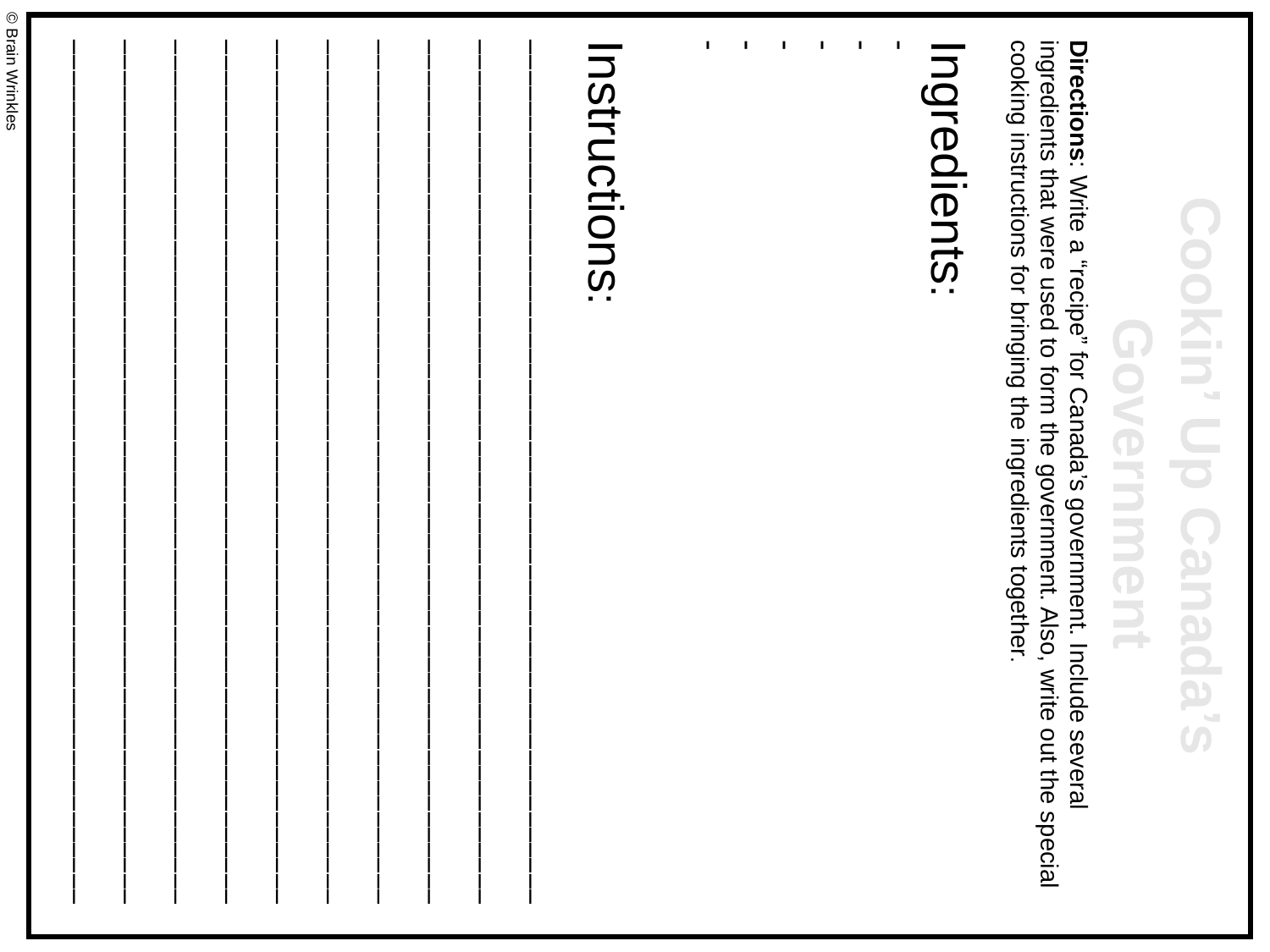

Directions: Write a “recipe” for Canada’s government. Include several ingredients that were used to form the government. Also, write out the special cooking instructions for bringing the ingredients together.

Ingredients:
-
-
-
-
-
-

Instructions:
________________________________________________________________________________________________________________________________________________________________________________________________________________________________________________________________________________________
________________________________________________________________________________________________________________________________________________________________________________________________________________________________________________________________________________________

© Brain Wrinkles
Cookin’ Up Canada’s
 Government